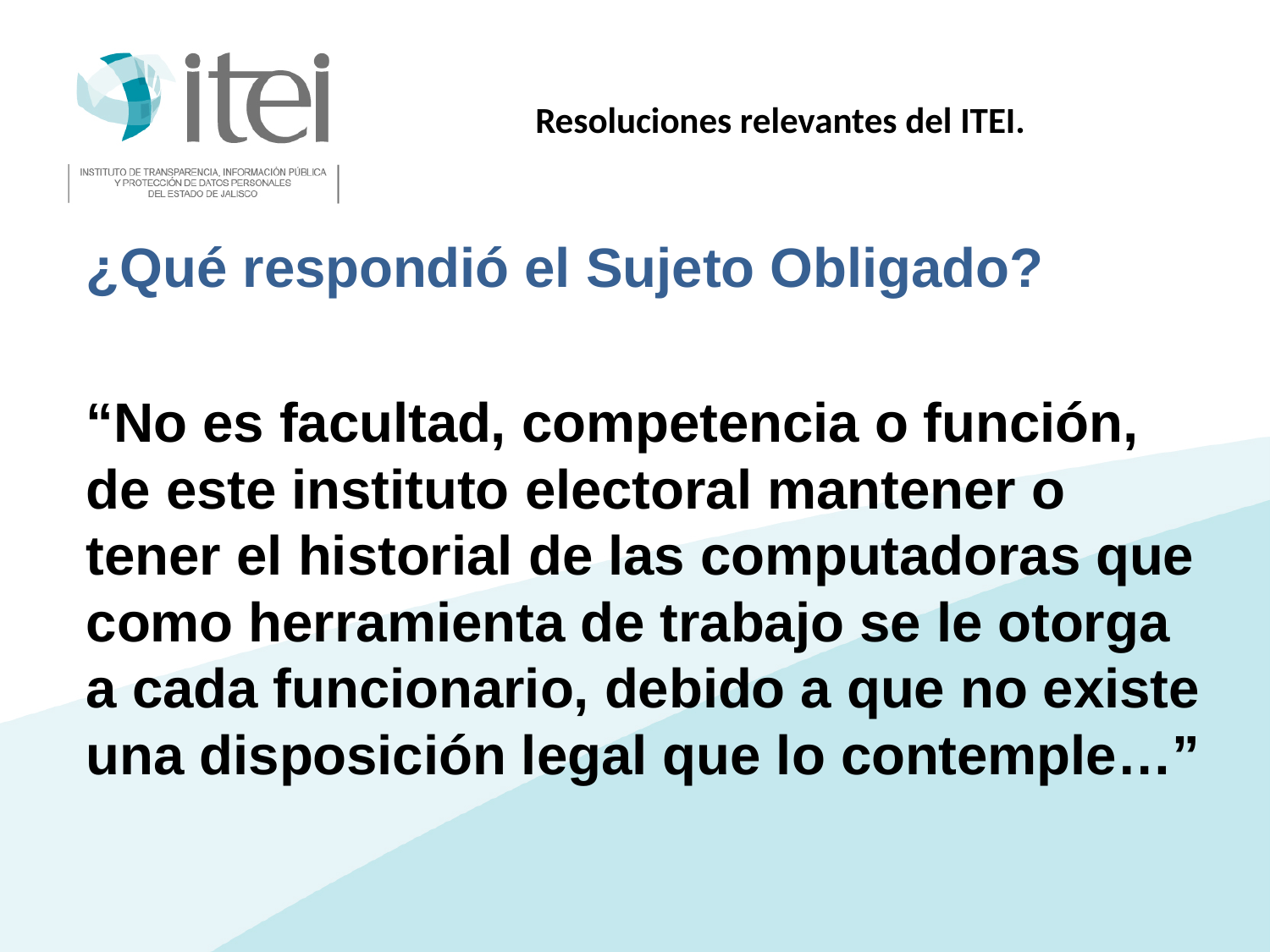

# Resoluciones relevantes del ITEI.
¿Qué respondió el Sujeto Obligado?

“No es facultad, competencia o función, de este instituto electoral mantener o tener el historial de las computadoras que como herramienta de trabajo se le otorga a cada funcionario, debido a que no existe una disposición legal que lo contemple…”